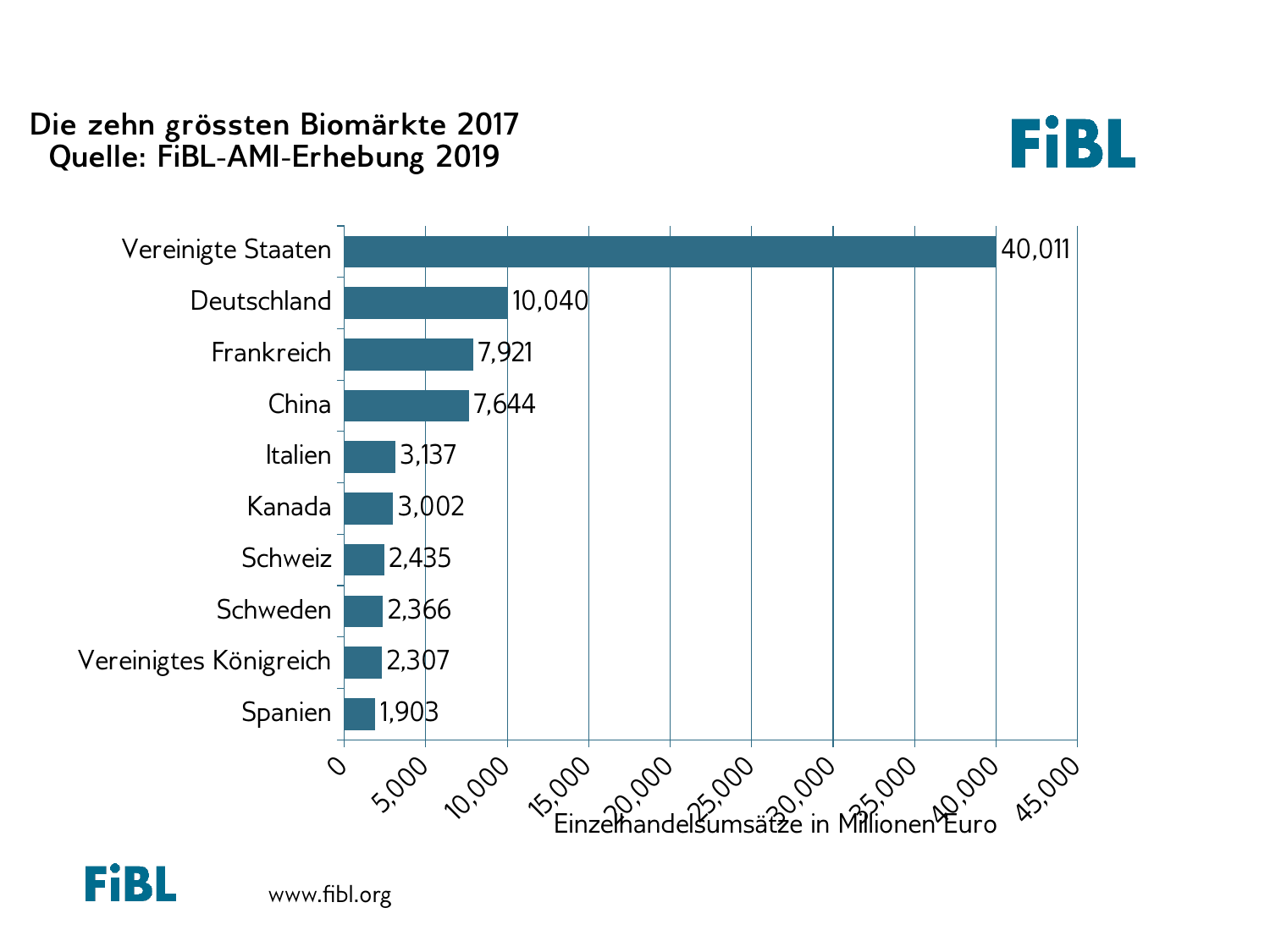

### Chart: Die zehn grössten Biomärkte 2017
Quelle: FiBL-AMI-Erhebung 2019

| Category | Retail sales in million Euros |
|---|---|
| Spanien | 1903.0 |
| Vereinigtes Königreich | 2307.0 |
| Schweden | 2366.0 |
| Schweiz | 2435.0 |
| Kanada | 3002.0 |
| Italien | 3137.0 |
| China | 7644.0 |
| Frankreich | 7921.0 |
| Deutschland | 10040.0 |
| Vereinigte Staaten | 40011.0 |